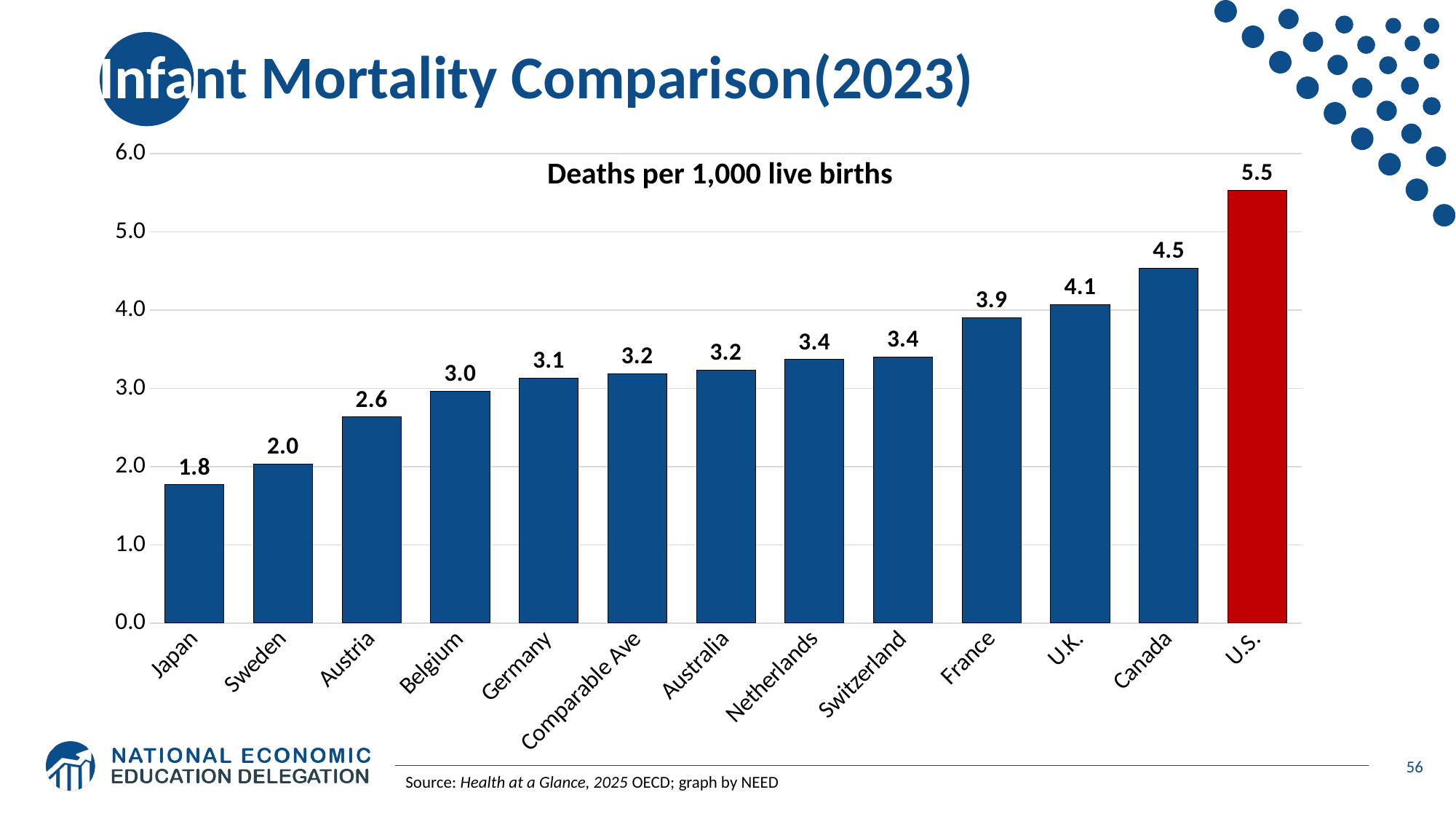

# Infant Mortality Comparison(2023)

### Chart

| Category |  |
|---|---|
| Japan | 1.7666666666666666 |
| Sweden | 2.033333333333333 |
| Austria | 2.6333333333333333 |
| Belgium | 2.966666666666667 |
| Germany | 3.1333333333333333 |
| Comparable Ave | 3.1848484848484846 |
| Australia | 3.233333333333333 |
| Netherlands | 3.3666666666666667 |
| Switzerland | 3.4 |
| France | 3.9 |
| U.K. | 4.066666666666666 |
| Canada | 4.533333333333333 |
| U.S. | 5.533333333333334 |
Deaths per 1,000 live births
56
Source: Health at a Glance, 2025 OECD; graph by NEED